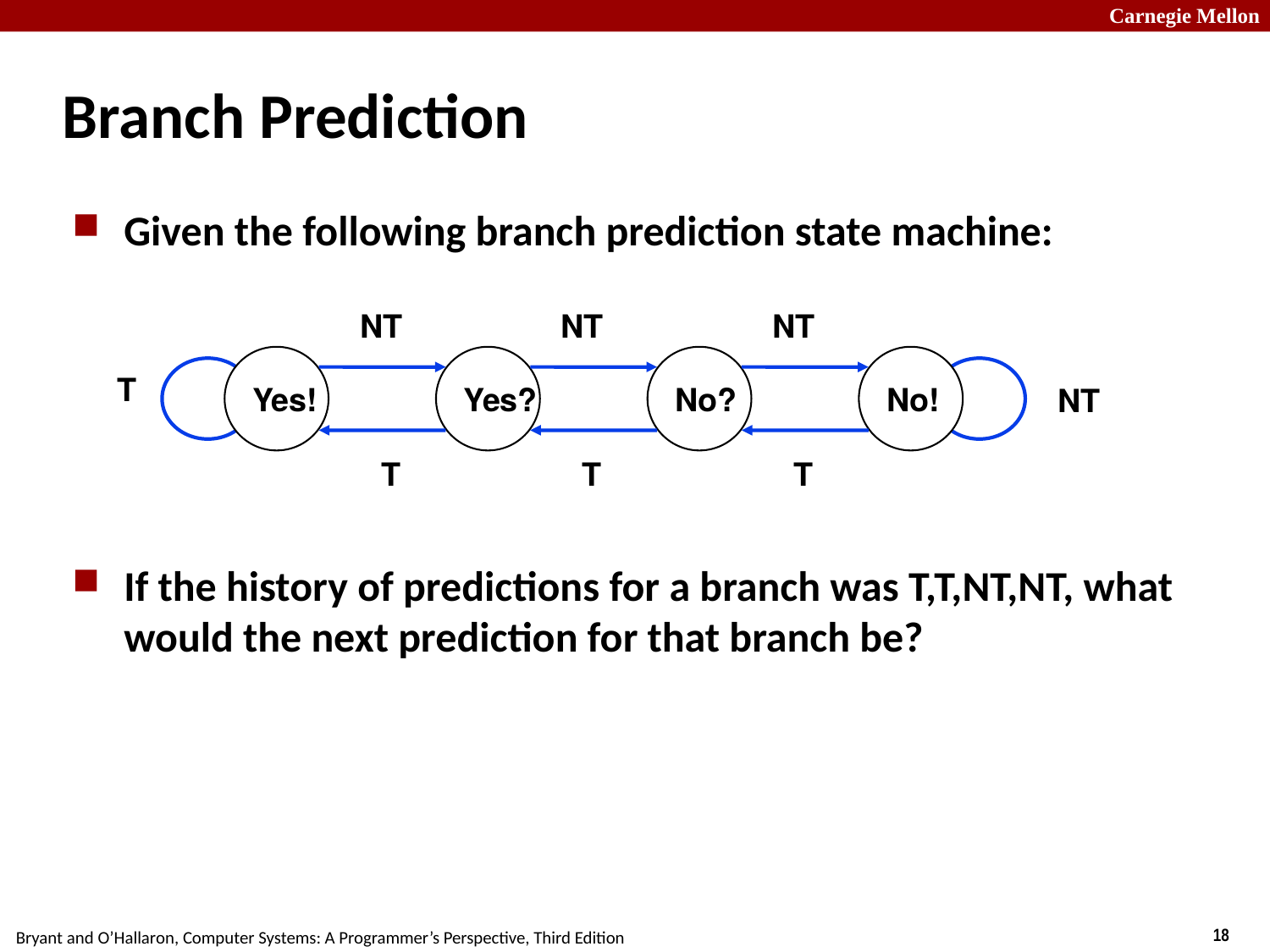

# Branch Prediction
Given the following branch prediction state machine:

If the history of predictions for a branch was T,T,NT,NT, what would the next prediction for that branch be?
NT
NT
NT
Yes!
Yes?
No?
No!

T

NT

T
T
T